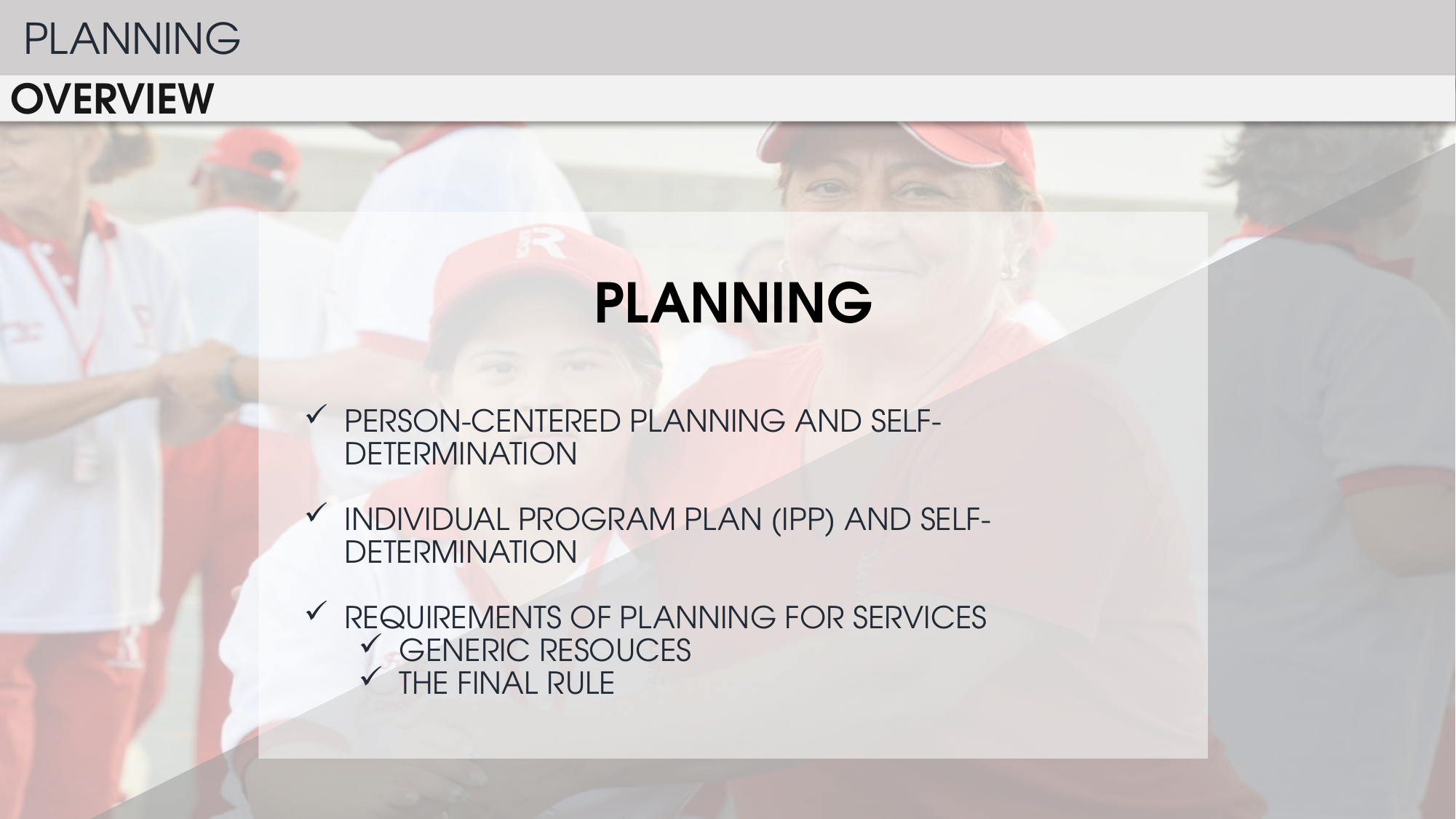

PLANNING
OVERVIEW

PLANNING
PERSON-CENTERED PLANNING AND SELF- DETERMINATION

INDIVIDUAL PROGRAM PLAN (IPP) AND SELF-DETERMINATION

REQUIREMENTS OF PLANNING FOR SERVICES
GENERIC RESOUCES
THE FINAL RULE